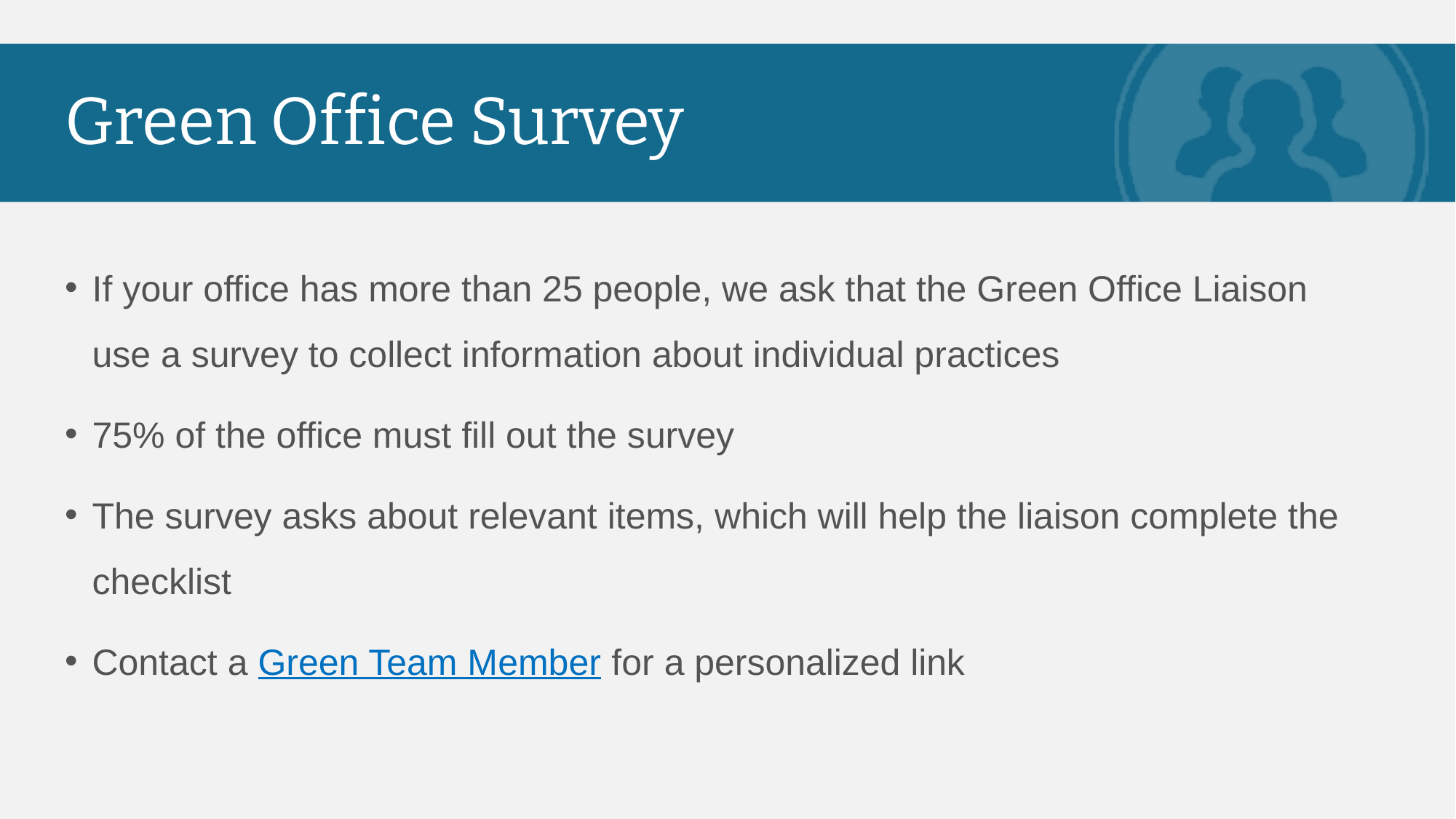

# Green Office Survey
If your office has more than 25 people, we ask that the Green Office Liaison use a survey to collect information about individual practices
75% of the office must fill out the survey
The survey asks about relevant items, which will help the liaison complete the checklist
Contact a Green Team Member for a personalized link